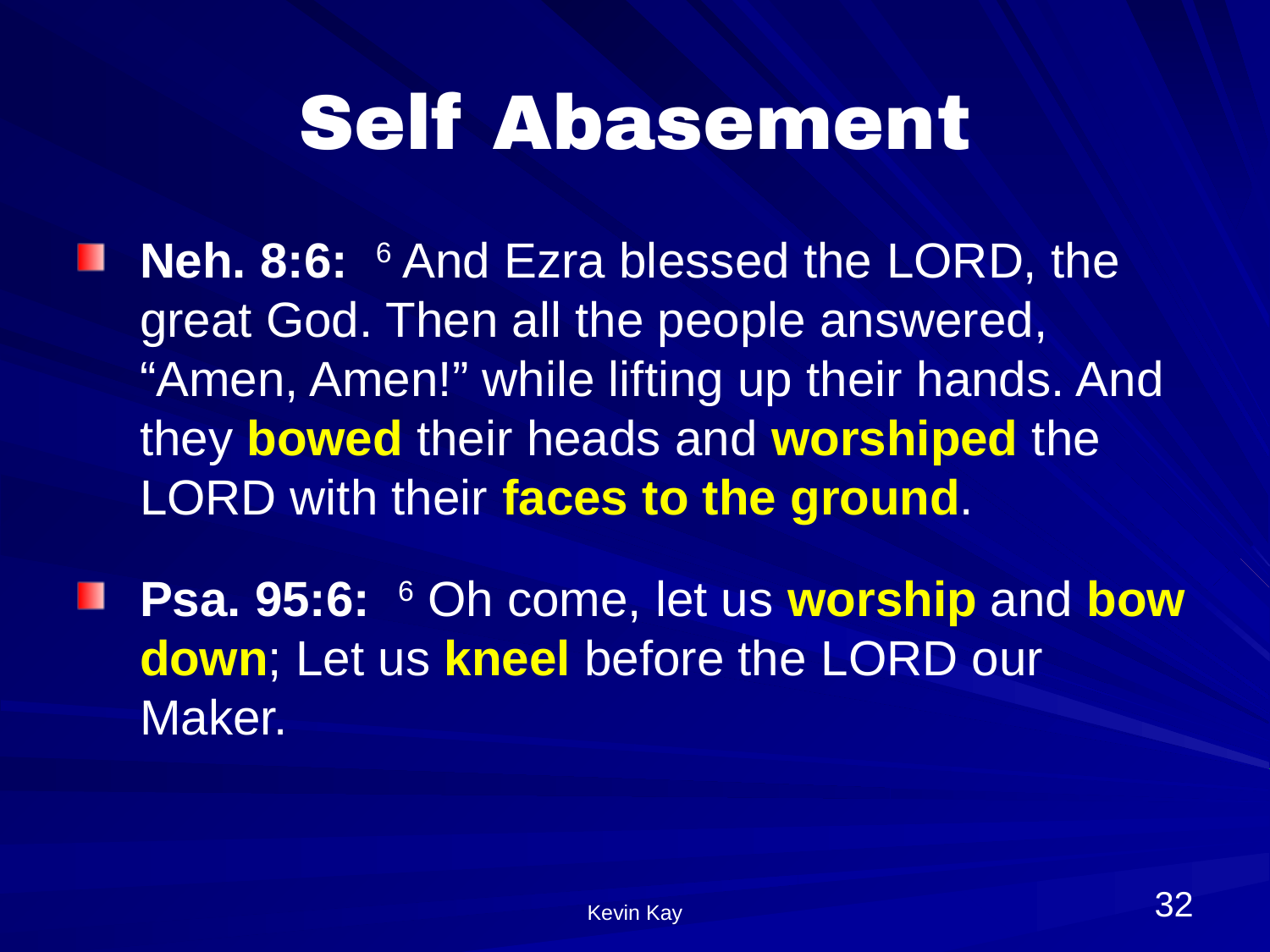

# Self Abasement
Neh. 8:6:  6 And Ezra blessed the Lord, the great God. Then all the people answered, “Amen, Amen!” while lifting up their hands. And they bowed their heads and worshiped the Lord with their faces to the ground.
Psa. 95:6:  6 Oh come, let us worship and bow down; Let us kneel before the Lord our Maker.
32
Kevin Kay